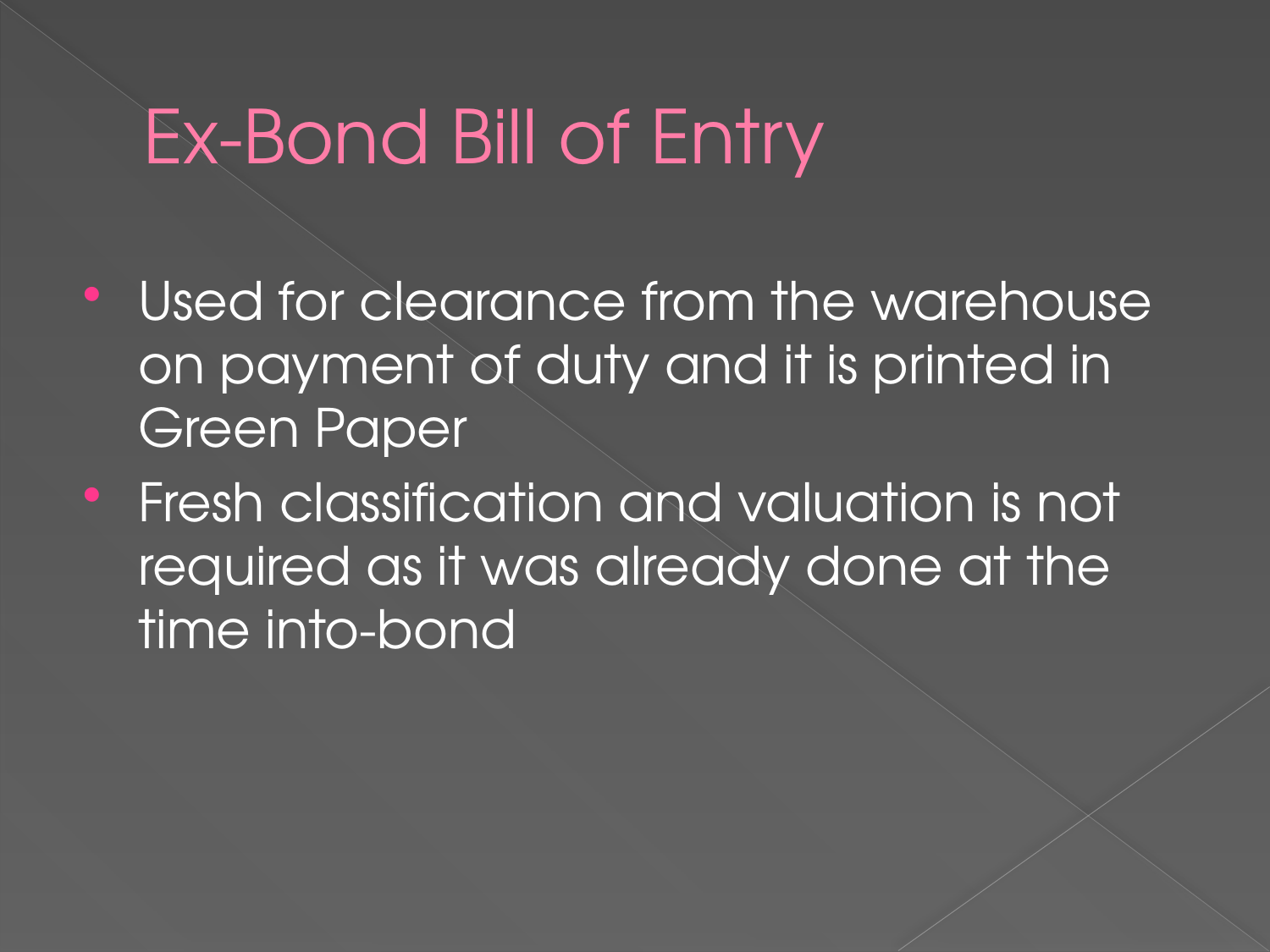

# Ex-Bond Bill of Entry
Used for clearance from the warehouse on payment of duty and it is printed in Green Paper
Fresh classification and valuation is not required as it was already done at the time into-bond